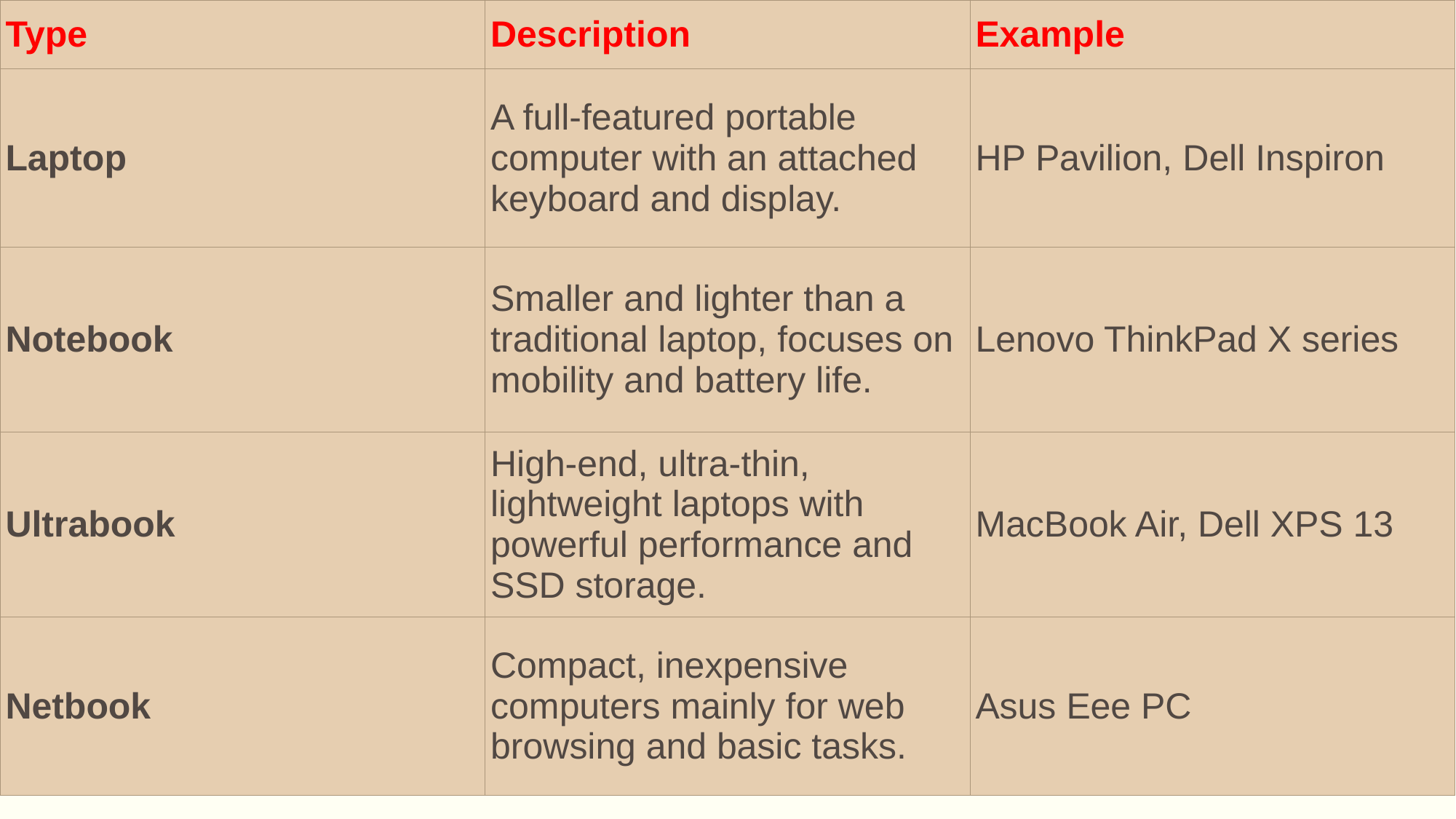

| Type | Description | Example |
| --- | --- | --- |
| Laptop | A full-featured portable computer with an attached keyboard and display. | HP Pavilion, Dell Inspiron |
| Notebook | Smaller and lighter than a traditional laptop, focuses on mobility and battery life. | Lenovo ThinkPad X series |
| Ultrabook | High-end, ultra-thin, lightweight laptops with powerful performance and SSD storage. | MacBook Air, Dell XPS 13 |
| Netbook | Compact, inexpensive computers mainly for web browsing and basic tasks. | Asus Eee PC |